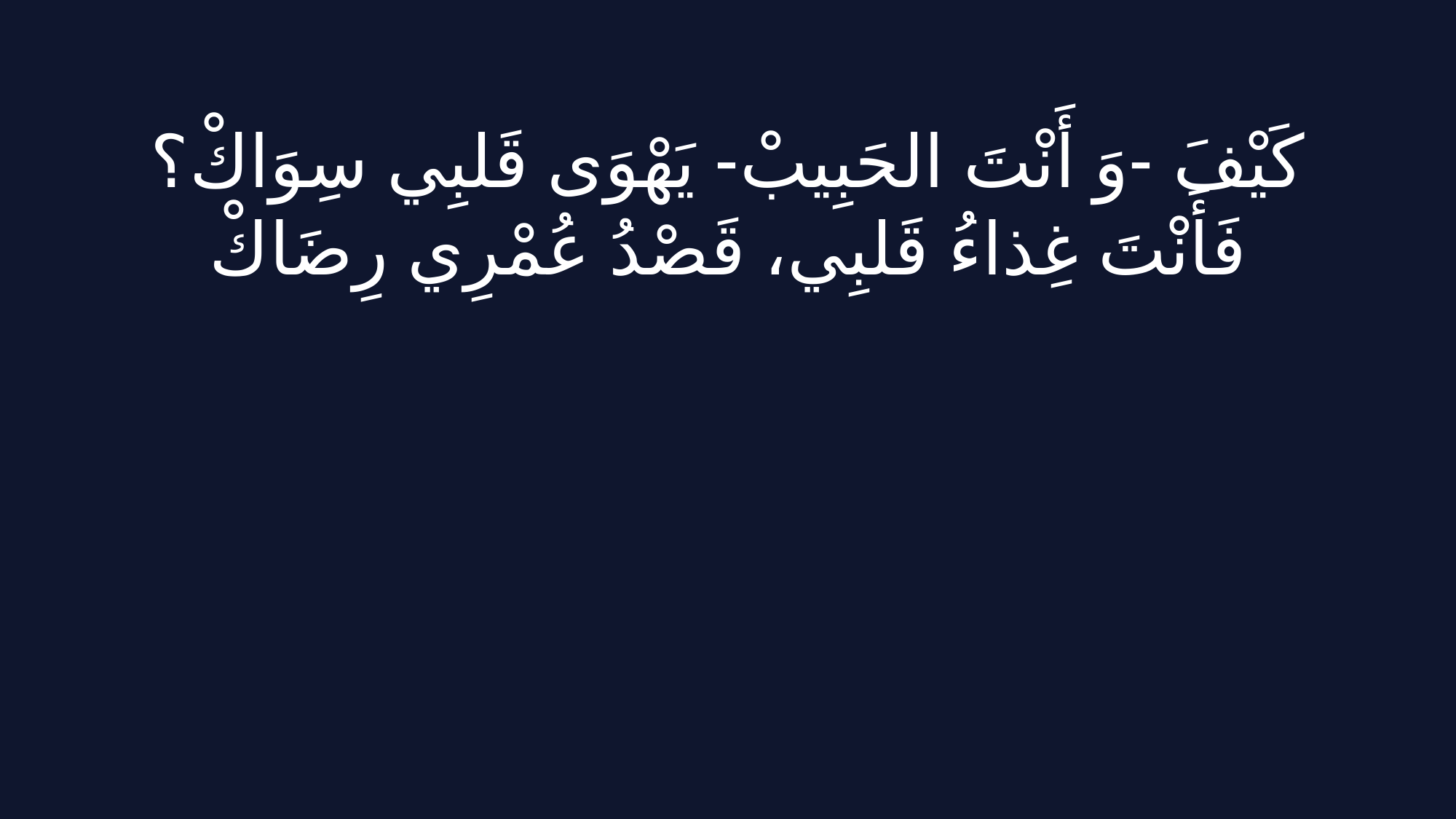

كَيْفَ -وَ أَنْتَ الحَبِيبْ- يَهْوَى قَلبِي سِوَاكْ؟
فَأَنْتَ غِذاءُ قَلبِي، قَصْدُ عُمْرِي رِضَاكْ